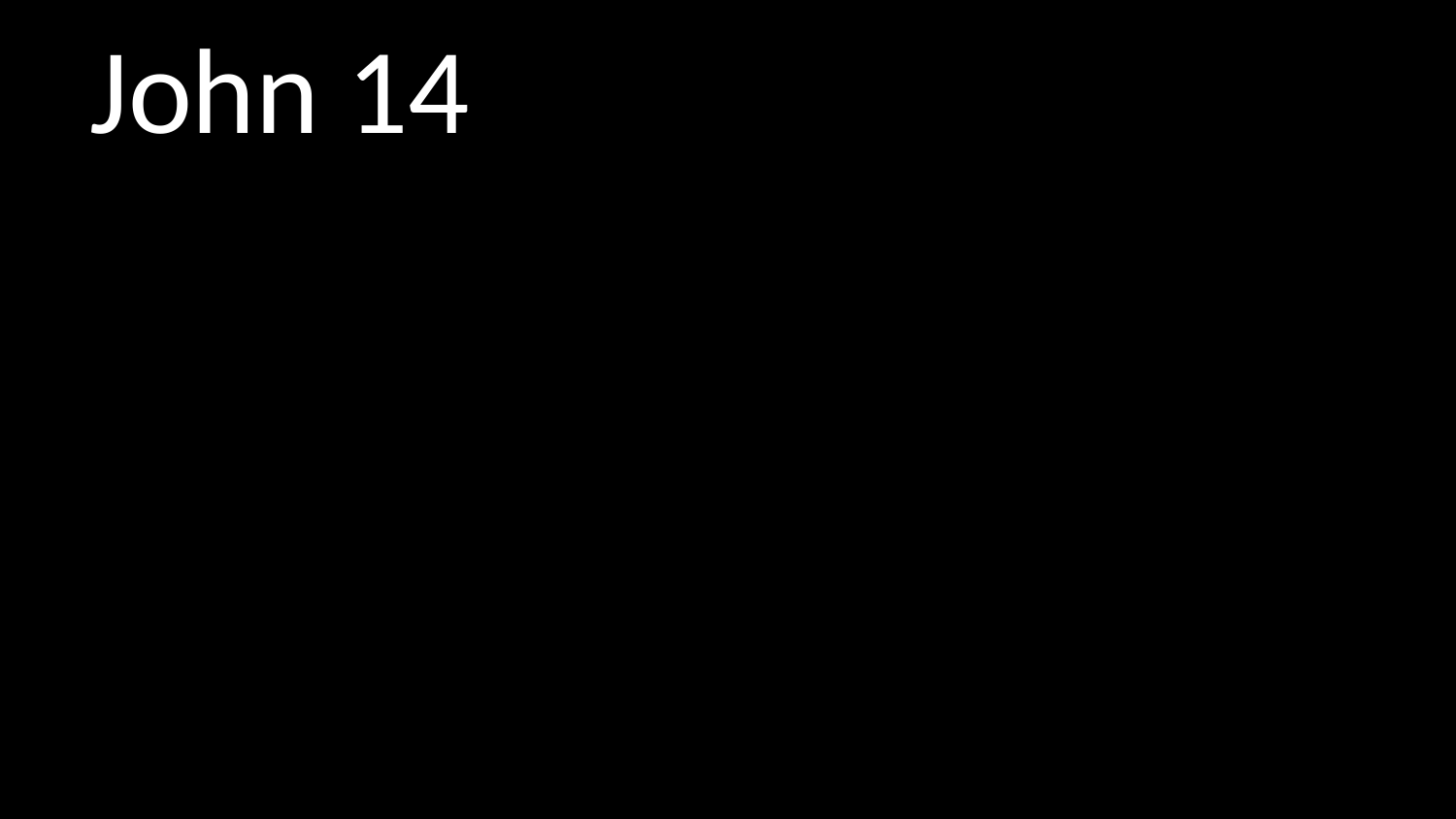

# John 14: The One With Us